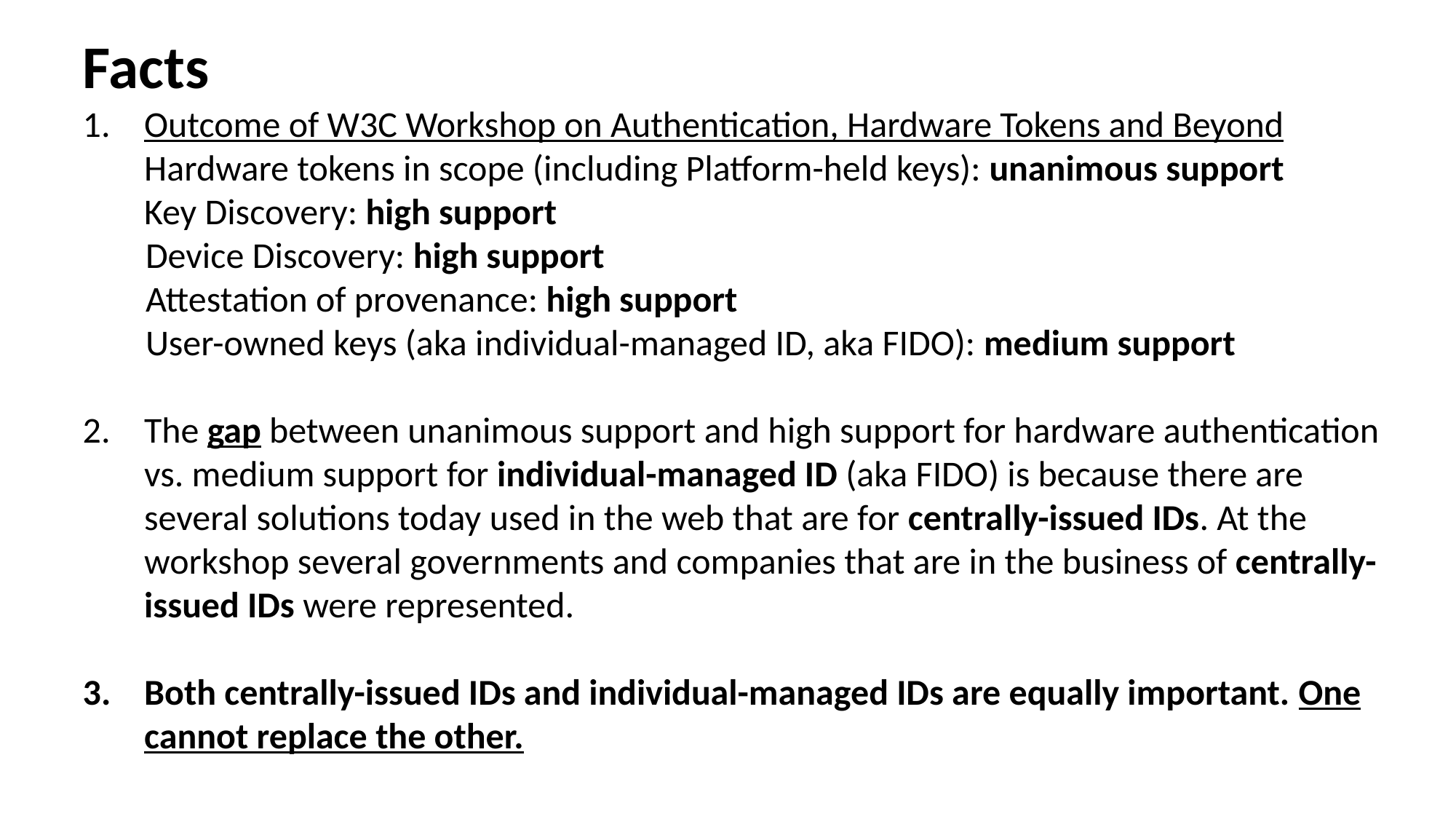

Facts
Outcome of W3C Workshop on Authentication, Hardware Tokens and Beyond
Hardware tokens in scope (including Platform-held keys): unanimous support
Key Discovery: high support
 Device Discovery: high support
 Attestation of provenance: high support
 User-owned keys (aka individual-managed ID, aka FIDO): medium support
The gap between unanimous support and high support for hardware authentication vs. medium support for individual-managed ID (aka FIDO) is because there are several solutions today used in the web that are for centrally-issued IDs. At the workshop several governments and companies that are in the business of centrally-issued IDs were represented.

Both centrally-issued IDs and individual-managed IDs are equally important. One cannot replace the other.